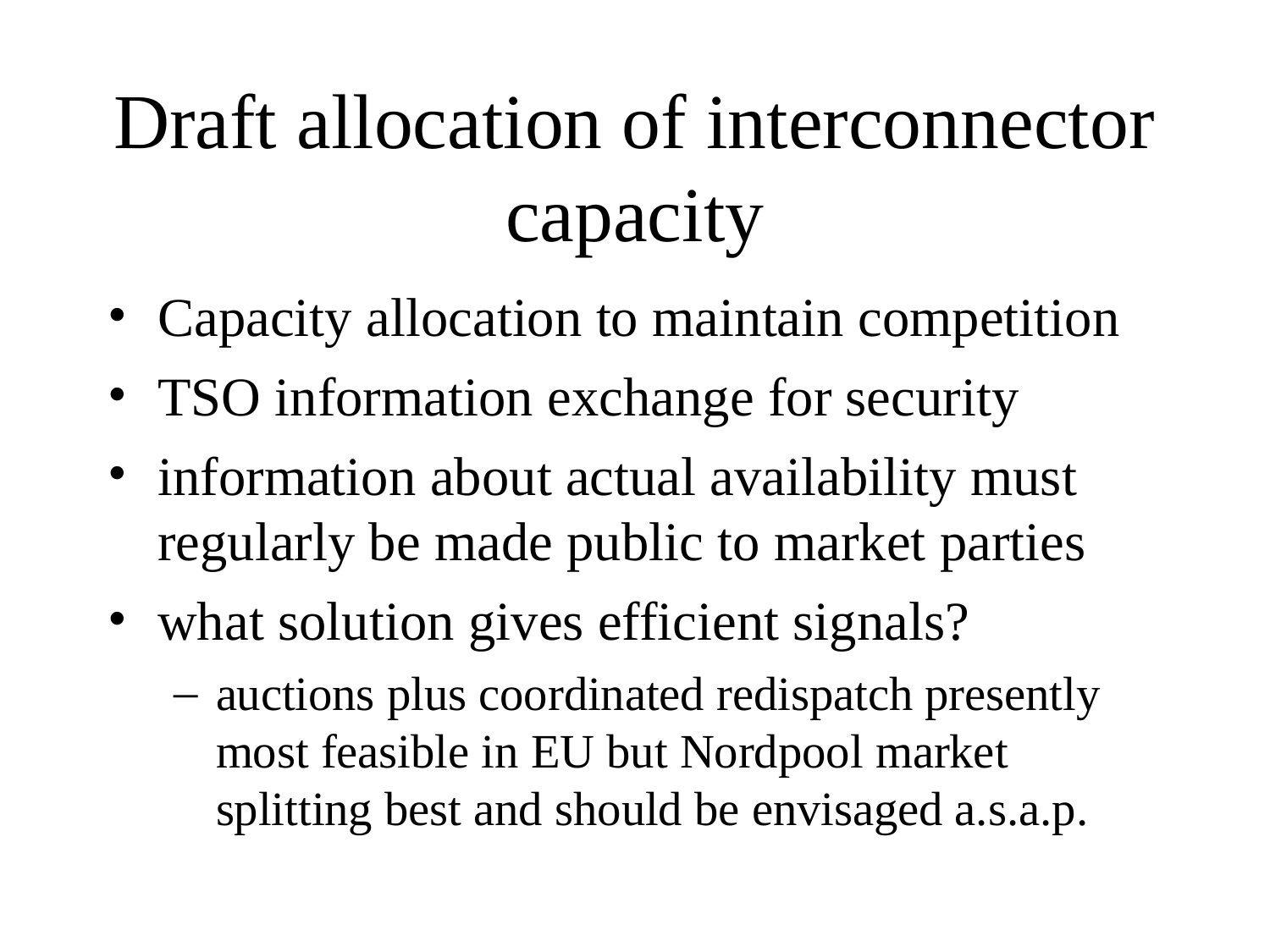

# Draft allocation of interconnector capacity
Capacity allocation to maintain competition
TSO information exchange for security
information about actual availability must regularly be made public to market parties
what solution gives efficient signals?
auctions plus coordinated redispatch presently most feasible in EU but Nordpool market splitting best and should be envisaged a.s.a.p.